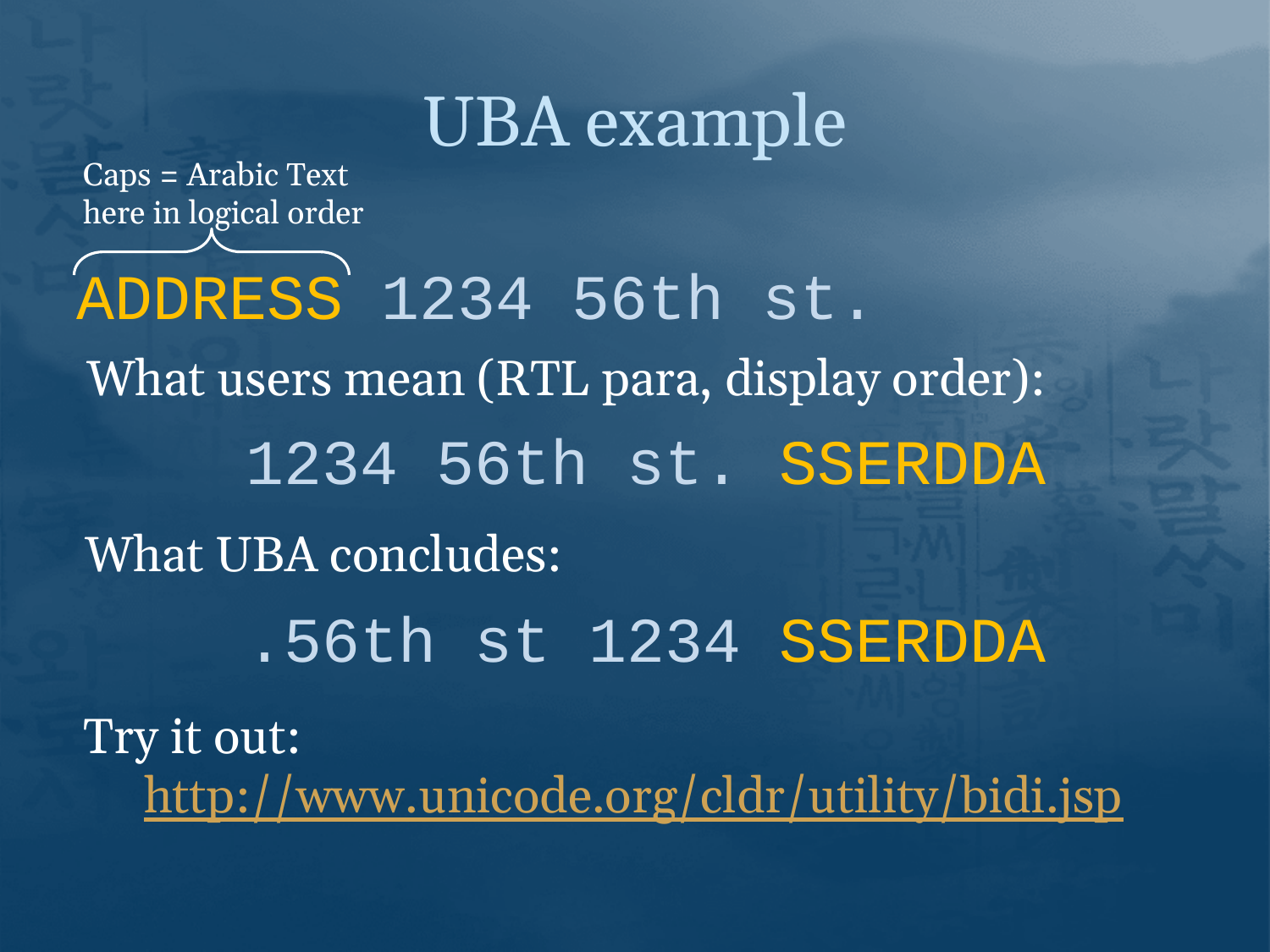

# UBA example

Caps = Arabic Text here in logical order
ADDRESS 1234 56th st.
What users mean (RTL para, display order):
1234 56th st. SSERDDA
What UBA concludes:
.56th st 1234 SSERDDA
Try it out:
http://www.unicode.org/cldr/utility/bidi.jsp